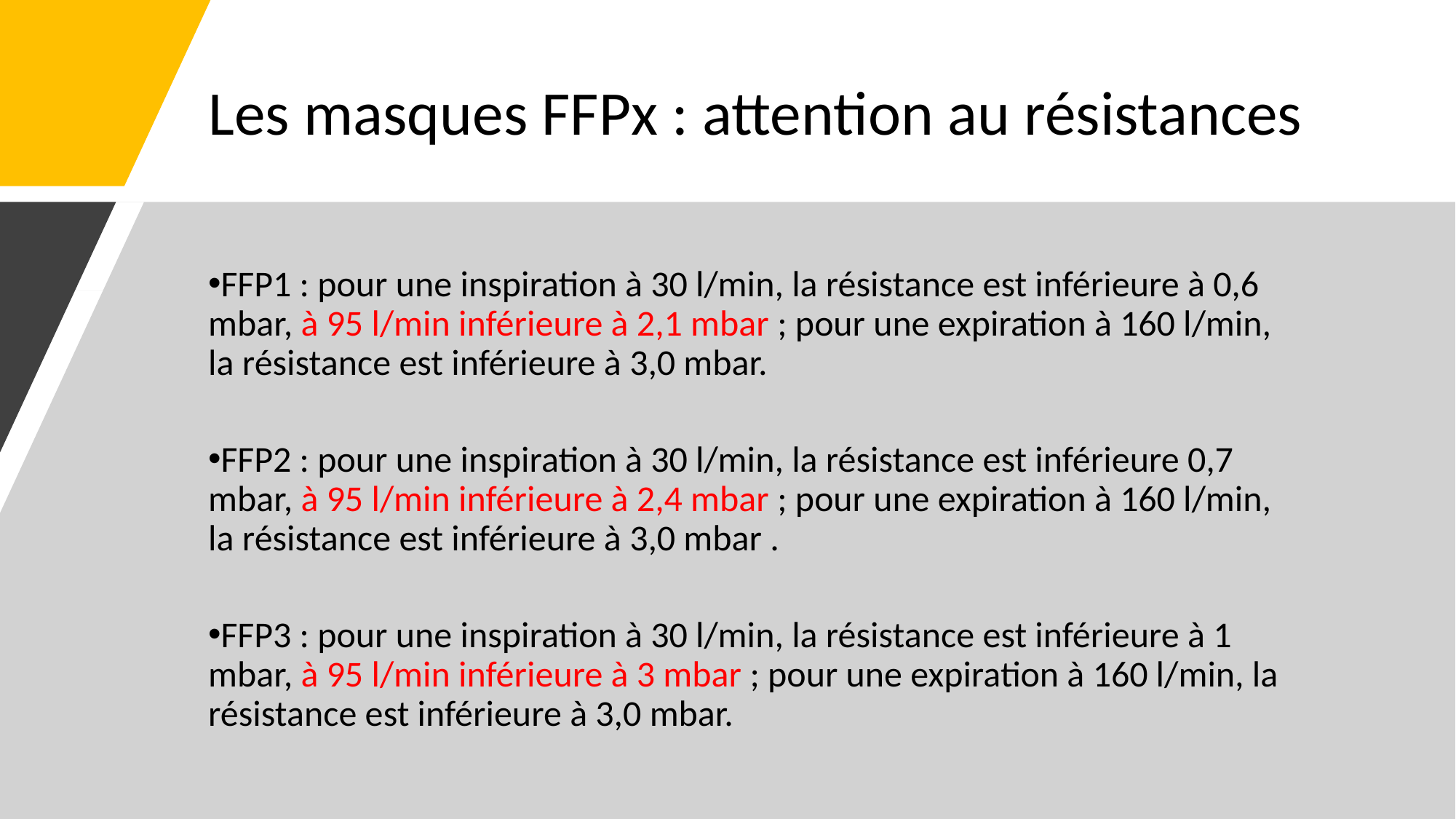

# Les masques FFPx : attention au résistances

FFP1 : pour une inspiration à 30 l/min, la résistance est inférieure à 0,6 mbar, à 95 l/min inférieure à 2,1 mbar ; pour une expiration à 160 l/min, la résistance est inférieure à 3,0 mbar.

FFP2 : pour une inspiration à 30 l/min, la résistance est inférieure 0,7 mbar, à 95 l/min inférieure à 2,4 mbar ; pour une expiration à 160 l/min, la résistance est inférieure à 3,0 mbar .

FFP3 : pour une inspiration à 30 l/min, la résistance est inférieure à 1 mbar, à 95 l/min inférieure à 3 mbar ; pour une expiration à 160 l/min, la résistance est inférieure à 3,0 mbar.